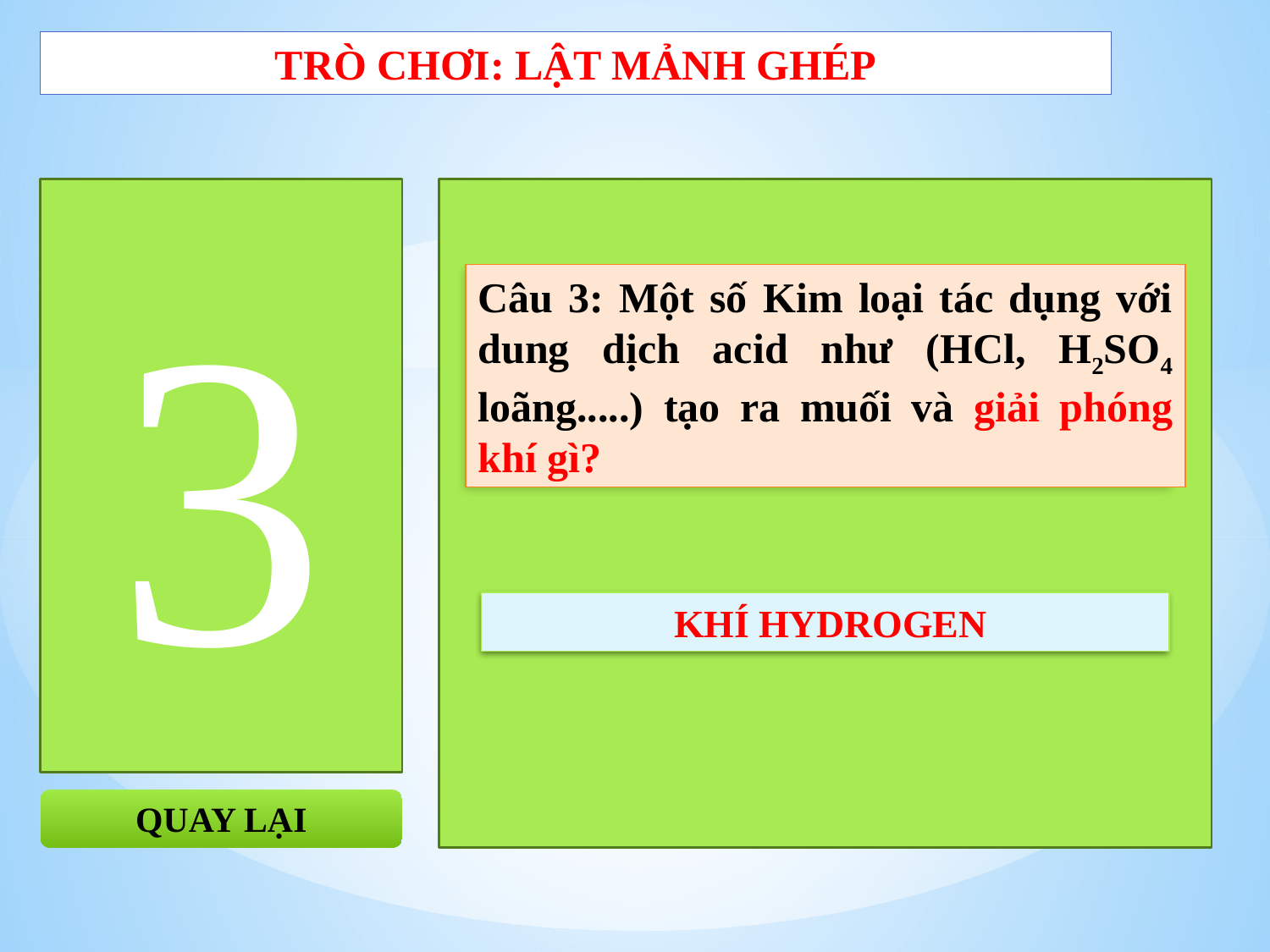

TRÒ CHƠI: LẬT MẢNH GHÉP
3

Câu 3: Một số Kim loại tác dụng với dung dịch acid như (HCl, H2SO4 loãng.....) tạo ra muối và giải phóng khí gì?
 KHÍ HYDROGEN
QUAY LẠI